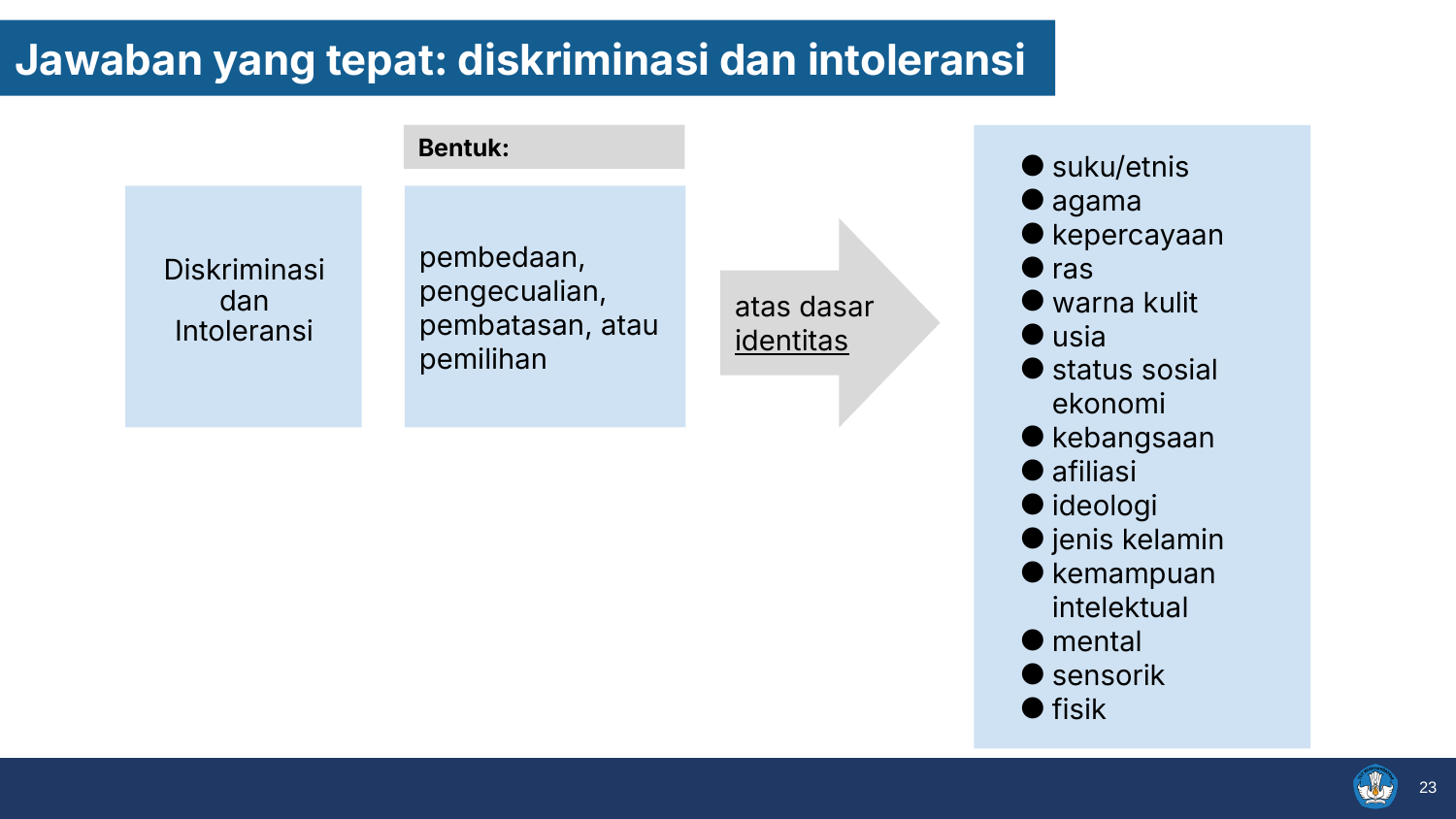

Jawaban yang tepat: diskriminasi dan intoleransi
Bentuk:
suku/etnis
agama
kepercayaan
ras
warna kulit
usia
status sosial ekonomi
kebangsaan
afiliasi
ideologi
jenis kelamin
kemampuan intelektual
mental
sensorik
fisik

pembedaan, pengecualian, pembatasan, atau pemilihan
atas dasar
identitas
Diskriminasi dan Intoleransi